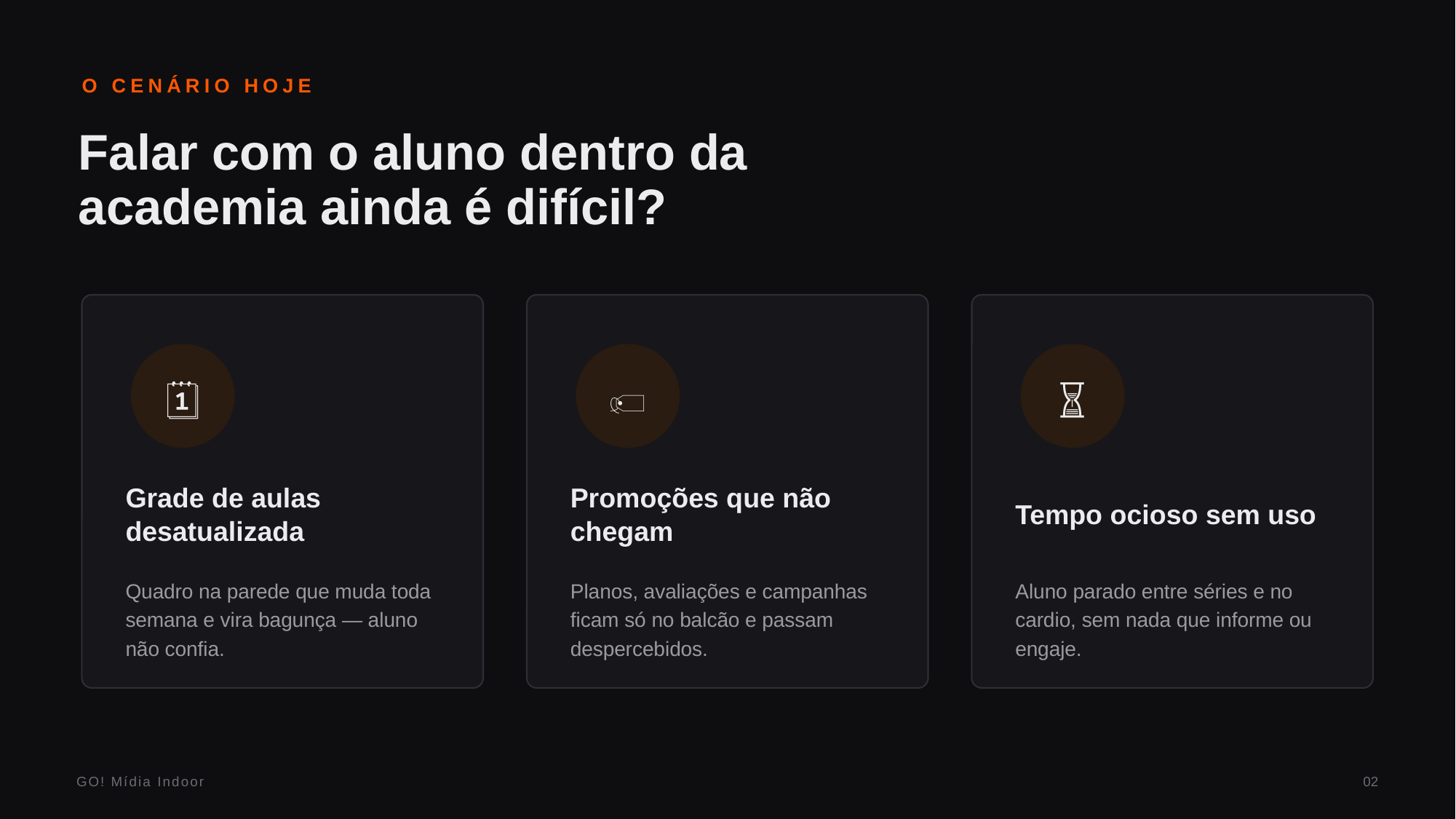

O CENÁRIO HOJE
Falar com o aluno dentro da
academia ainda é difícil?

🗓️

🏷️

⏳
Grade de aulas desatualizada
Promoções que não chegam
Tempo ocioso sem uso
Quadro na parede que muda toda semana e vira bagunça — aluno não confia.
Planos, avaliações e campanhas ficam só no balcão e passam despercebidos.
Aluno parado entre séries e no cardio, sem nada que informe ou engaje.
GO! Mídia Indoor
02